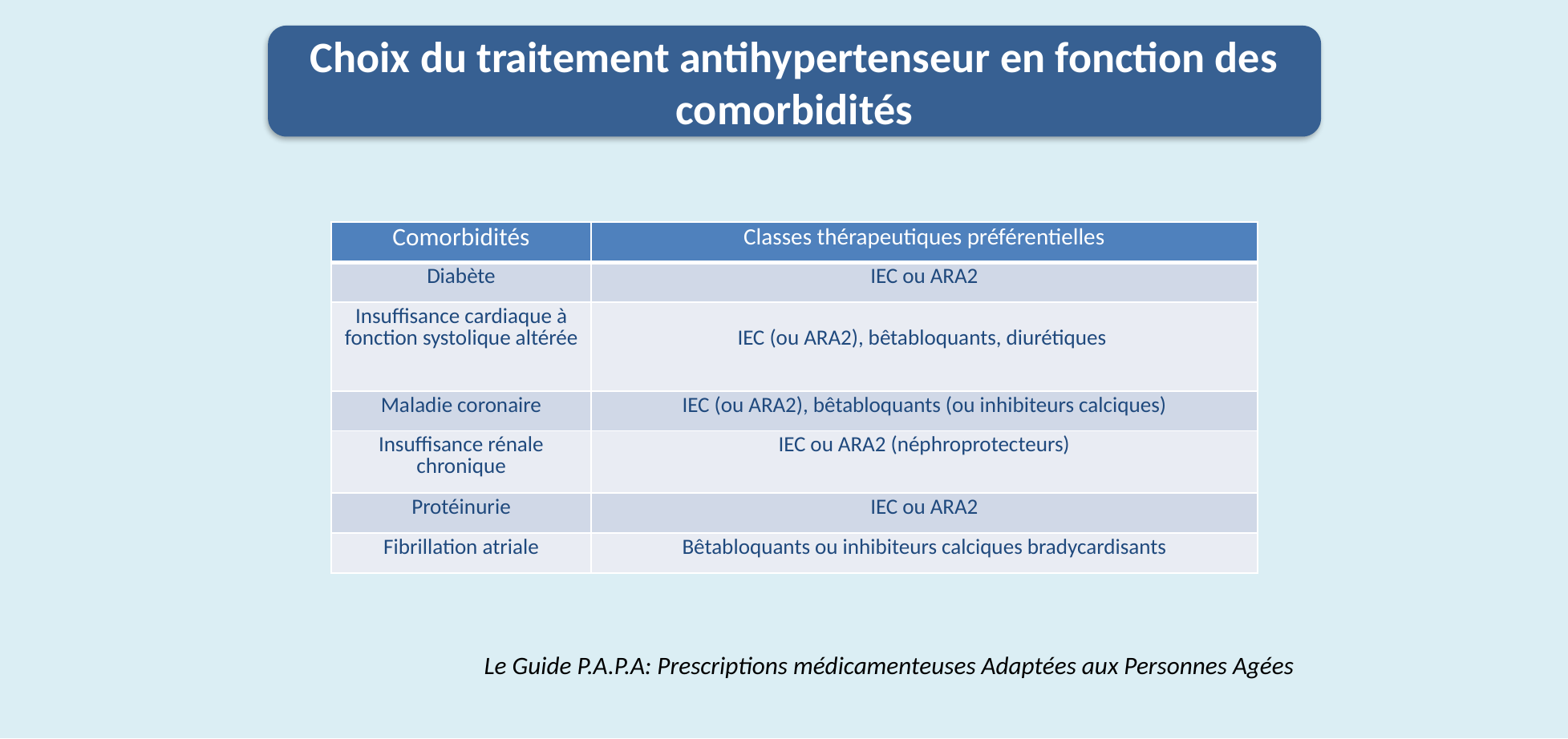

Choix du traitement antihypertenseur en fonction des comorbidités
| Comorbidités | Classes thérapeutiques préférentielles |
| --- | --- |
| Diabète | IEC ou ARA2 |
| Insuffisance cardiaque à fonction systolique altérée | IEC (ou ARA2), bêtabloquants, diurétiques |
| Maladie coronaire | IEC (ou ARA2), bêtabloquants (ou inhibiteurs calciques) |
| Insuffisance rénale chronique | IEC ou ARA2 (néphroprotecteurs) |
| Protéinurie | IEC ou ARA2 |
| Fibrillation atriale | Bêtabloquants ou inhibiteurs calciques bradycardisants |
Le Guide P.A.P.A: Prescriptions médicamenteuses Adaptées aux Personnes Agées